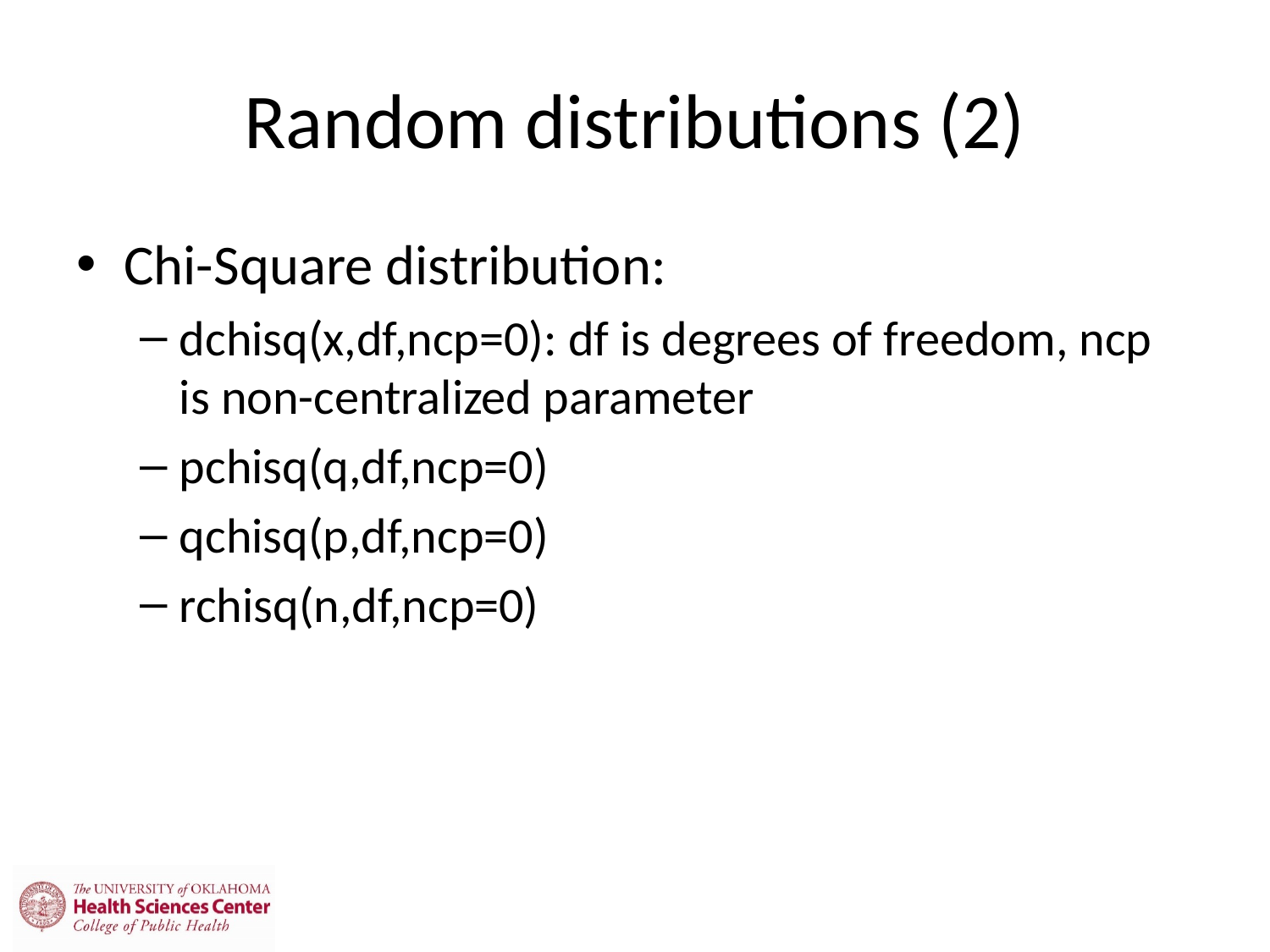

# Random distributions (2)
Chi-Square distribution:
dchisq(x,df,ncp=0): df is degrees of freedom, ncp is non-centralized parameter
pchisq(q,df,ncp=0)
qchisq(p,df,ncp=0)
rchisq(n,df,ncp=0)